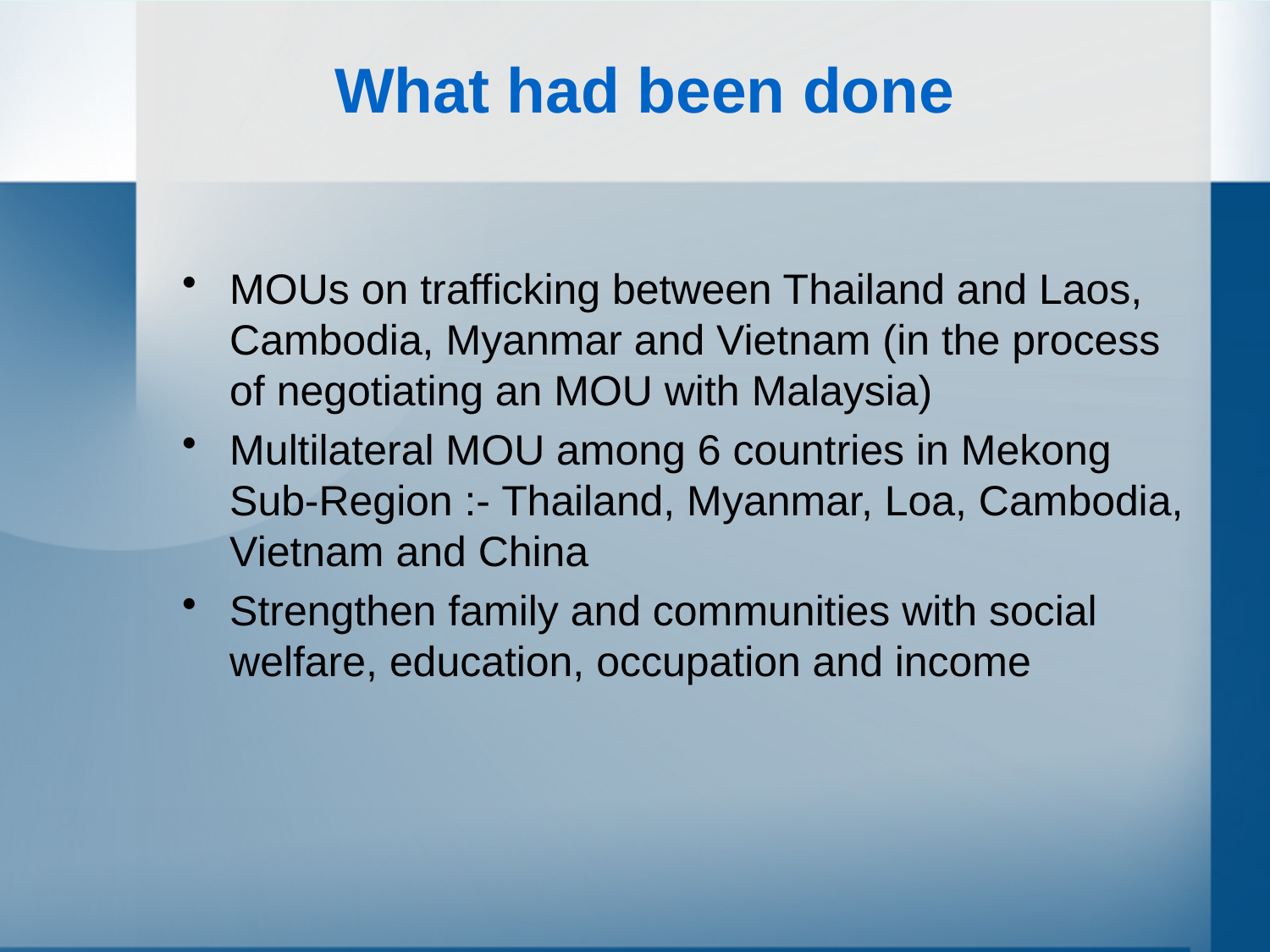

# What had been done

MOUs on trafficking between Thailand and Laos, Cambodia, Myanmar and Vietnam (in the process of negotiating an MOU with Malaysia)
Multilateral MOU among 6 countries in Mekong Sub-Region :- Thailand, Myanmar, Loa, Cambodia, Vietnam and China
Strengthen family and communities with social welfare, education, occupation and income